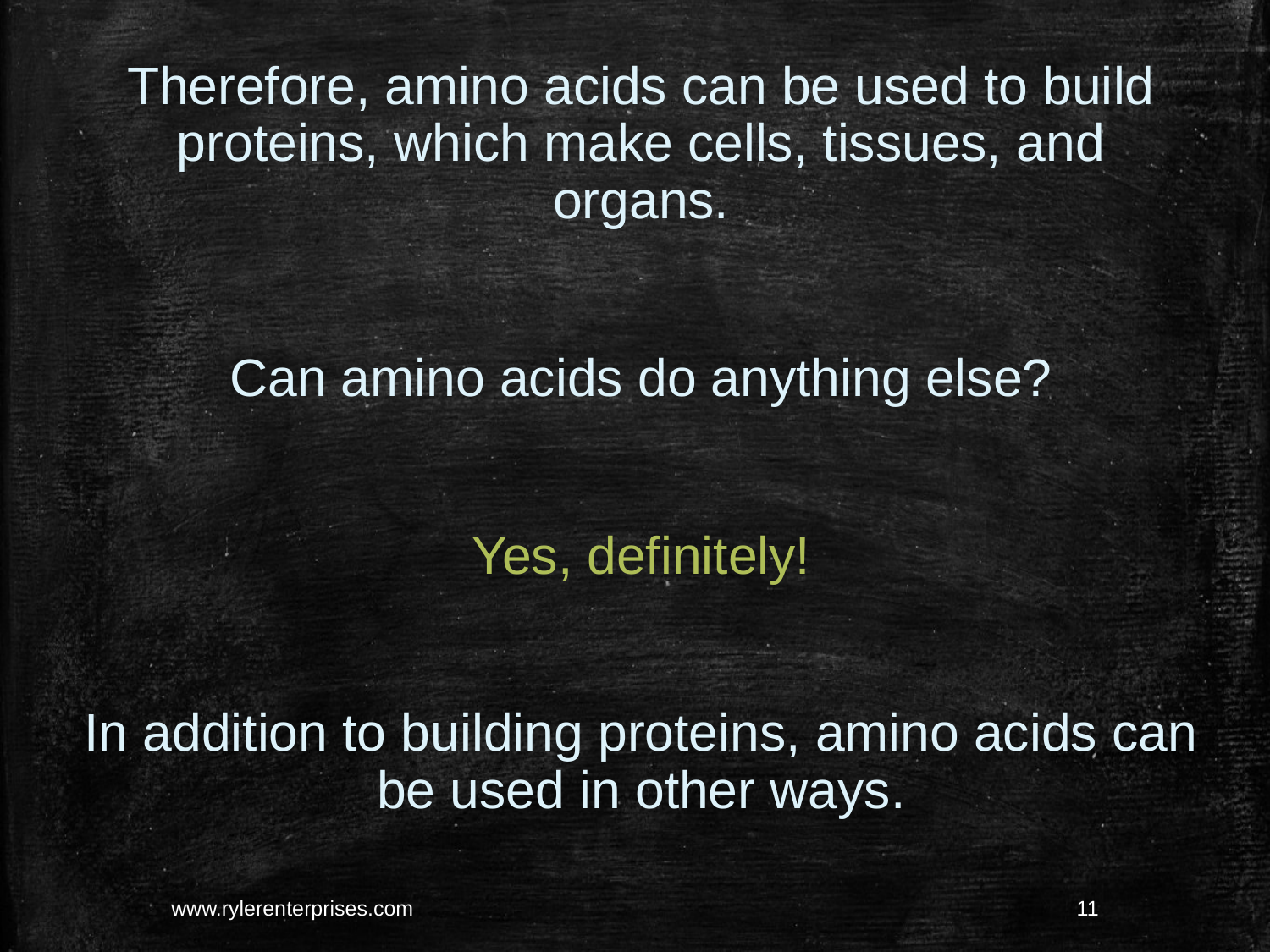

Therefore, amino acids can be used to build proteins, which make cells, tissues, and organs.

Can amino acids do anything else?

Yes, definitely!

In addition to building proteins, amino acids can be used in other ways.

www.rylerenterprises.com
11